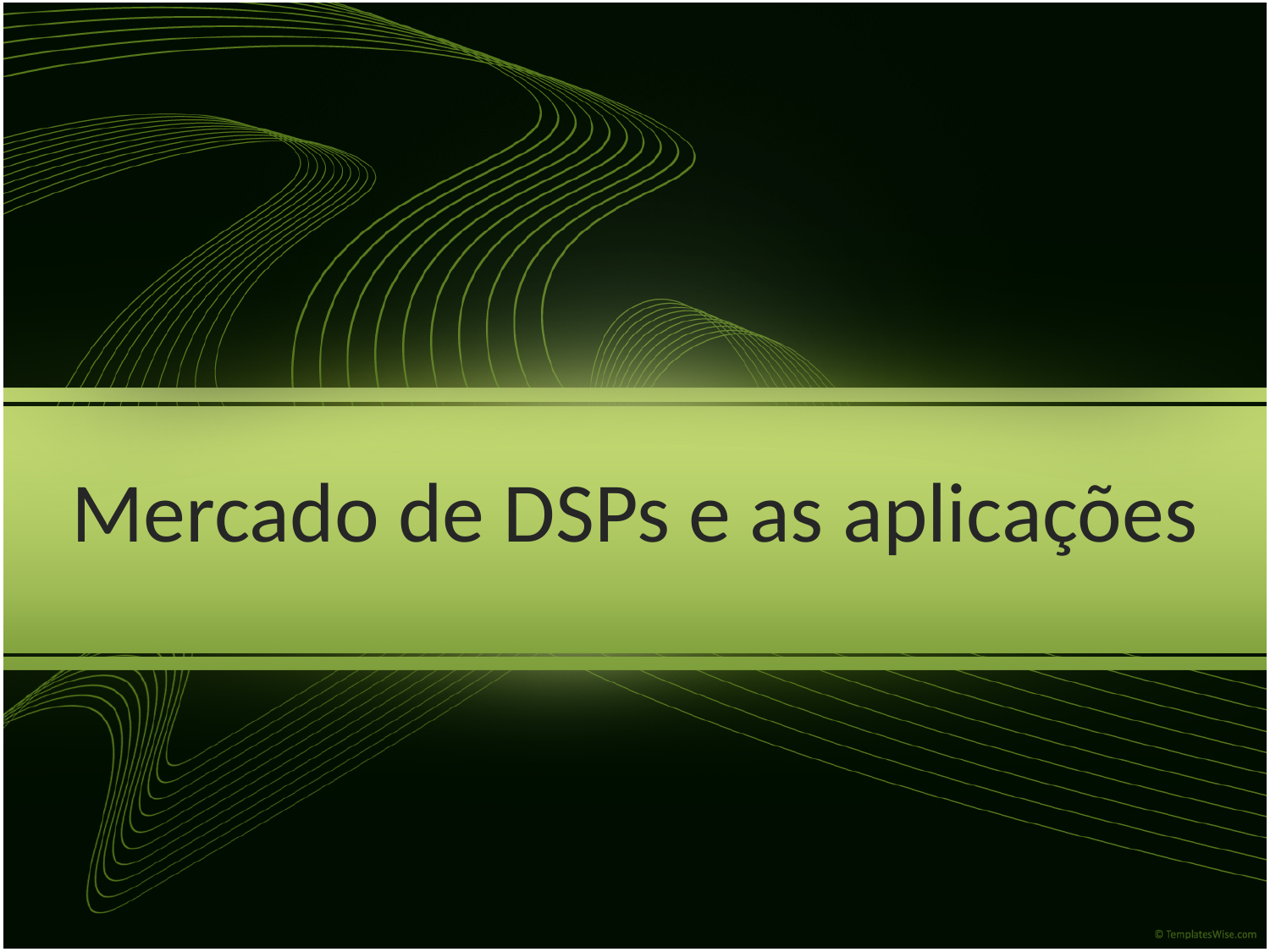

# Mercado de DSPs e as aplicações